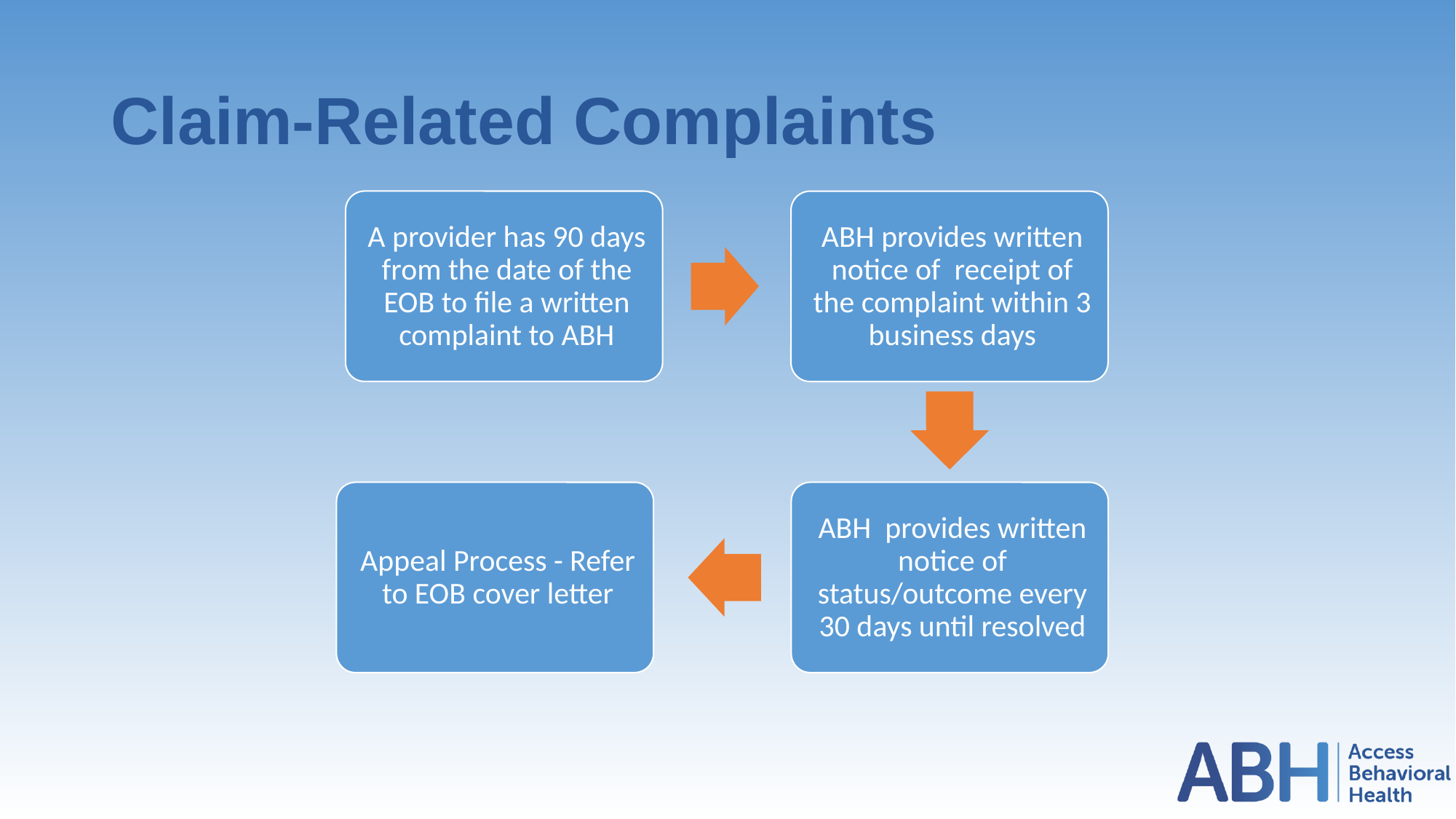

# Claim-Related Complaints
A provider has 90 days from the date of the EOB to file a written complaint to ABH

ABH provides written notice of  receipt of the complaint within 3 business days

ABH  provides written notice of status/outcome every 30 days until resolved

Appeal Process - Refer to EOB cover letter